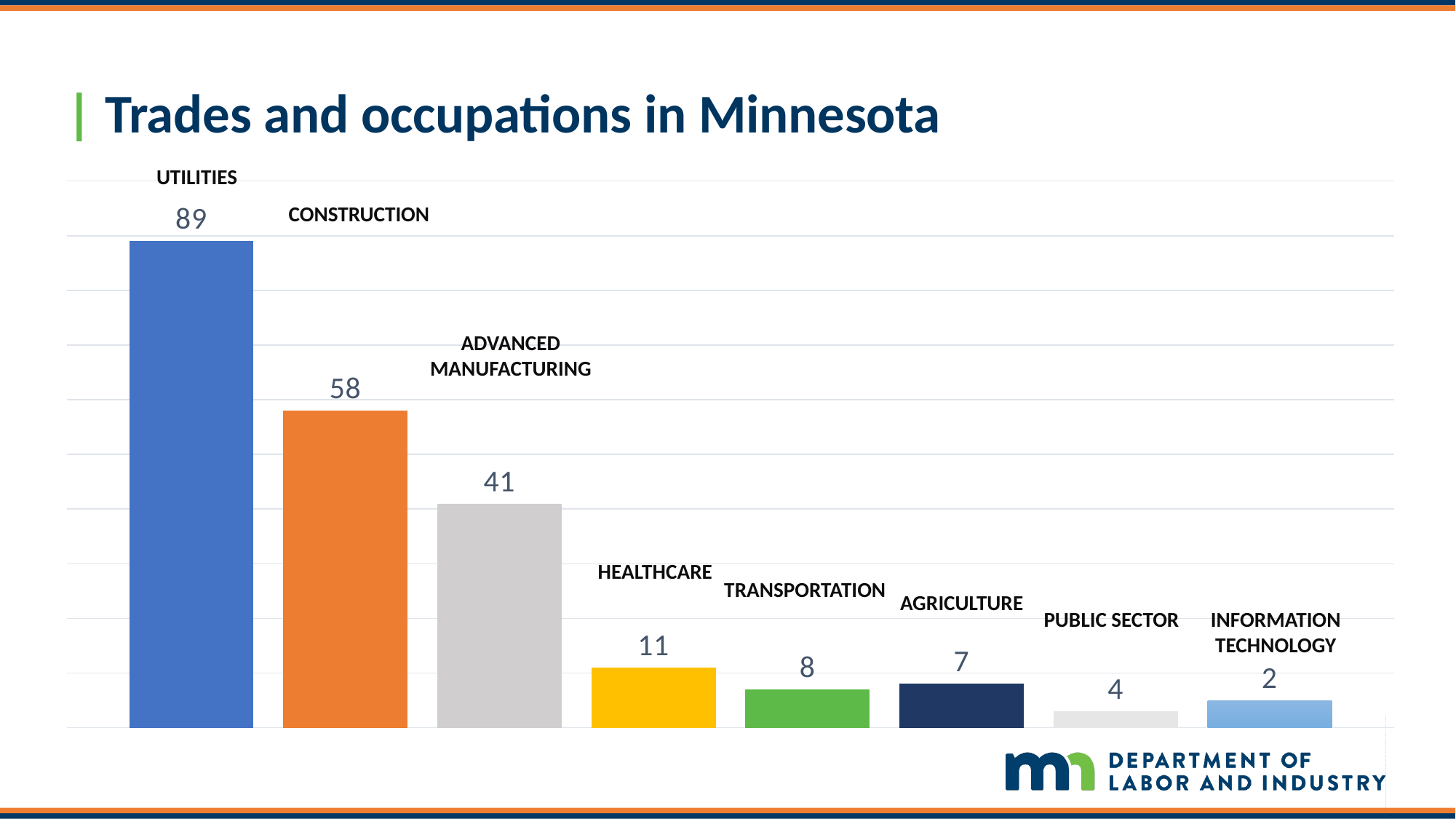

| Trades and occupations in Minnesota
UTILITIES

### Chart

| Category | Utilities | Construction | Manufacturing | Healthcare | Agriculture | Transportation | Public Sector | Information Technology |
|---|---|---|---|---|---|---|---|---|
| 2022 | 89.0 | 58.0 | 41.0 | 11.0 | 7.0 | 8.0 | 3.0 | 5.0 |
CONSTRUCTION
ADVANCED
MANUFACTURING
HEALTHCARE
TRANSPORTATION
AGRICULTURE
PUBLIC SECTOR
INFORMATION
TECHNOLOGY